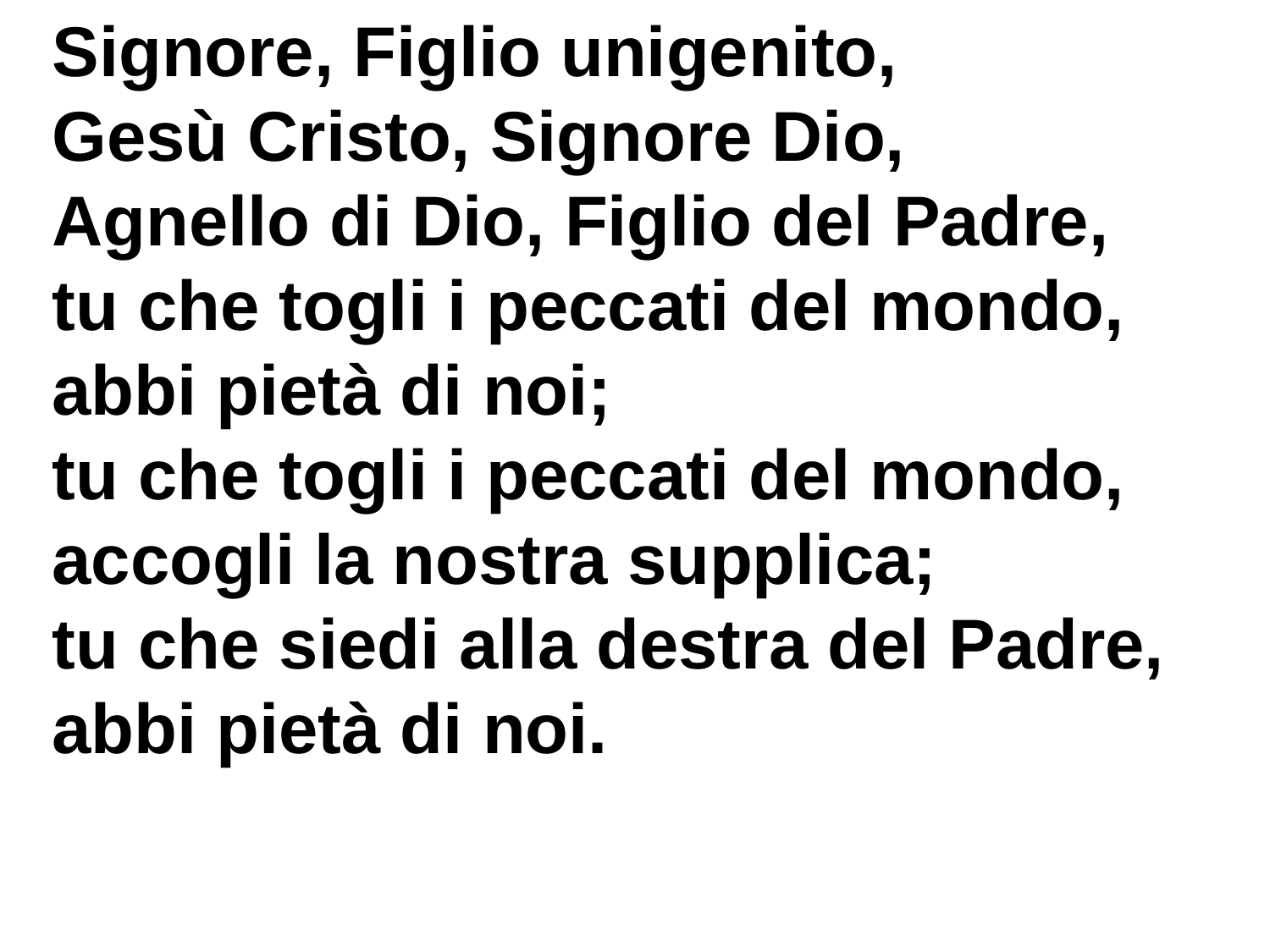

Signore, Figlio unigenito,
Gesù Cristo, Signore Dio,
Agnello di Dio, Figlio del Padre,
tu che togli i peccati del mondo,
abbi pietà di noi;
tu che togli i peccati del mondo,
accogli la nostra supplica;
tu che siedi alla destra del Padre,
abbi pietà di noi.